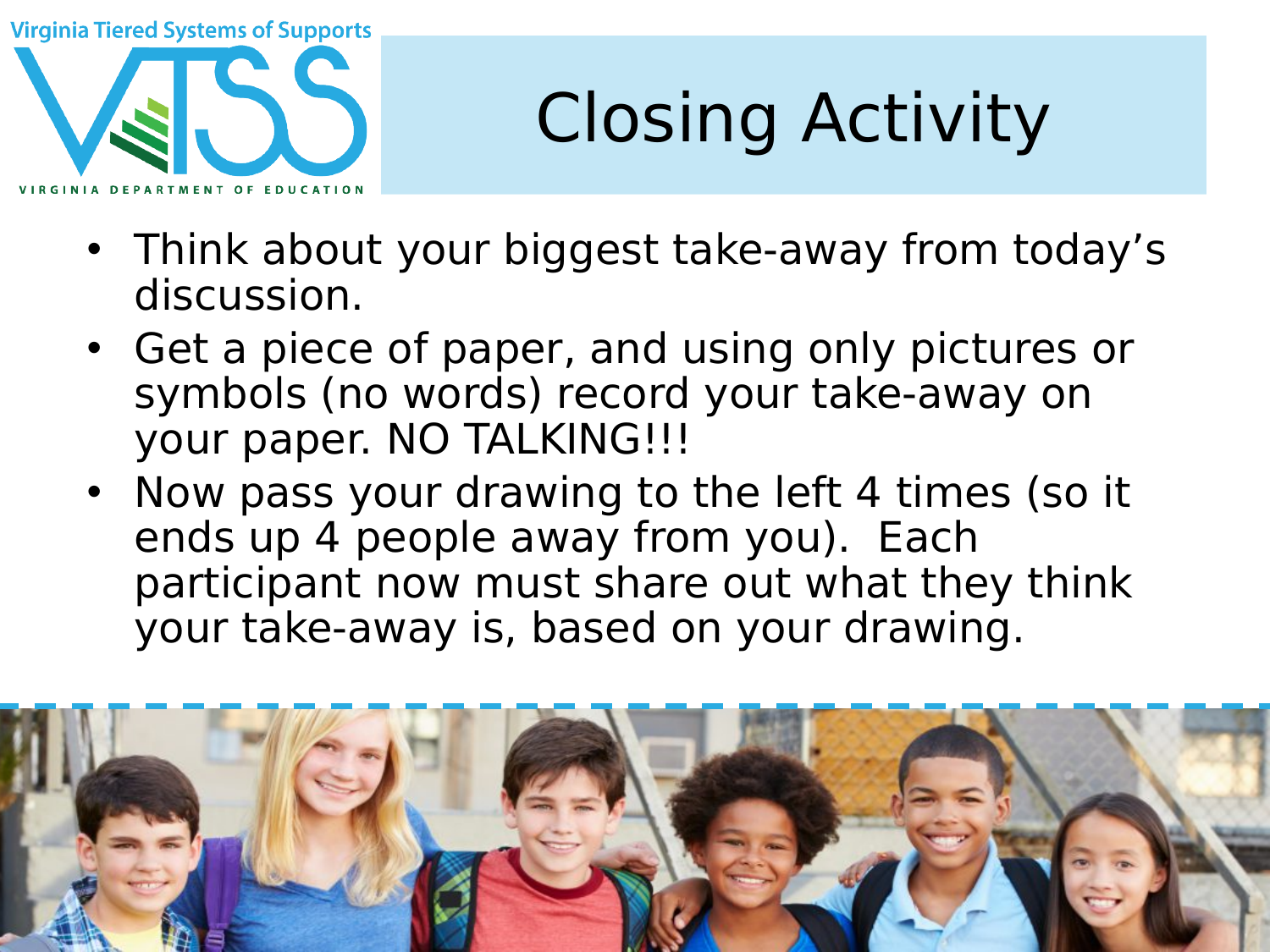

# Closing Activity
Think about your biggest take-away from today’s discussion.
Get a piece of paper, and using only pictures or symbols (no words) record your take-away on your paper. NO TALKING!!!
Now pass your drawing to the left 4 times (so it ends up 4 people away from you).  Each participant now must share out what they think your take-away is, based on your drawing.